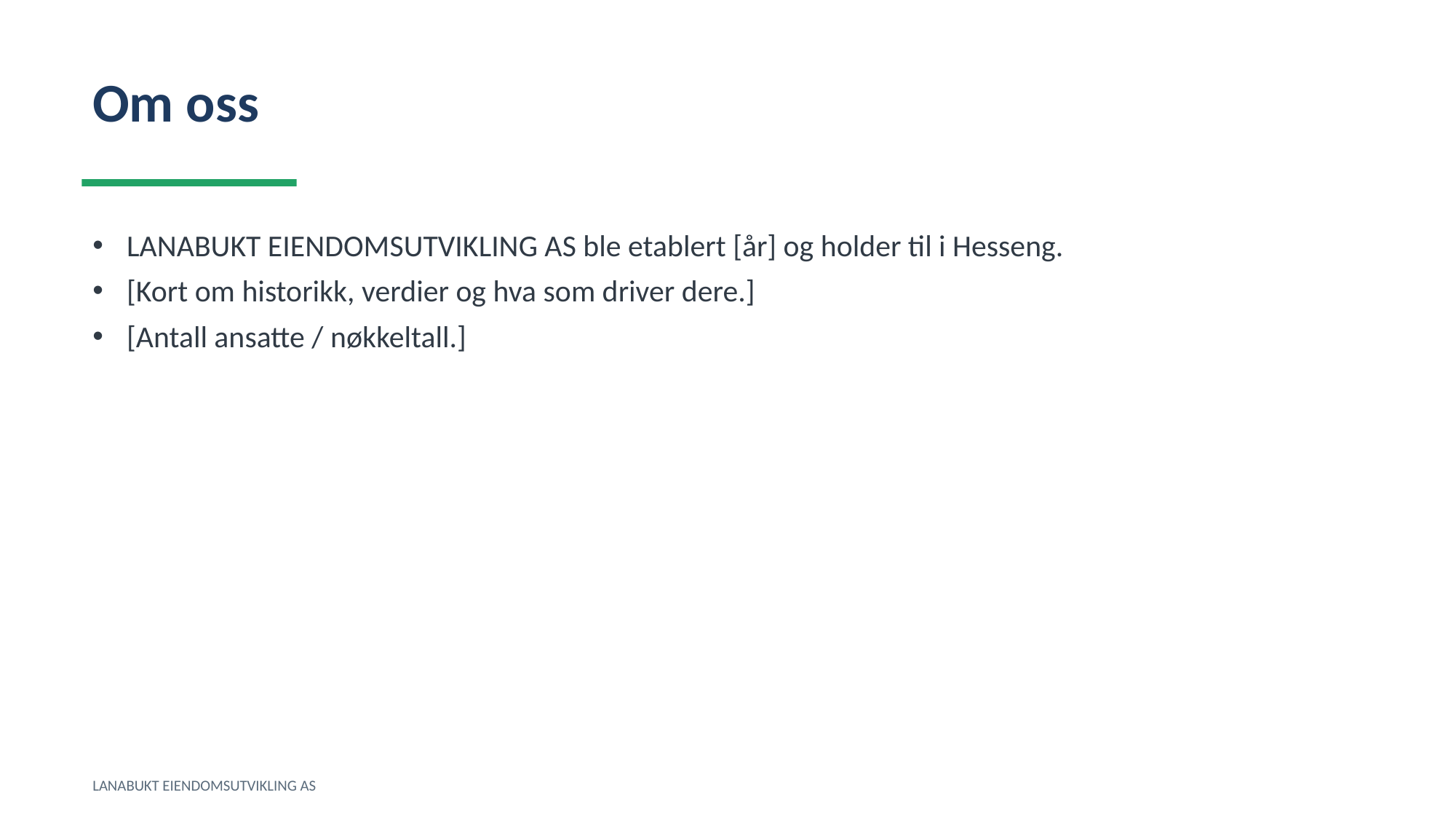

Om oss

LANABUKT EIENDOMSUTVIKLING AS ble etablert [år] og holder til i Hesseng.
[Kort om historikk, verdier og hva som driver dere.]
[Antall ansatte / nøkkeltall.]
LANABUKT EIENDOMSUTVIKLING AS